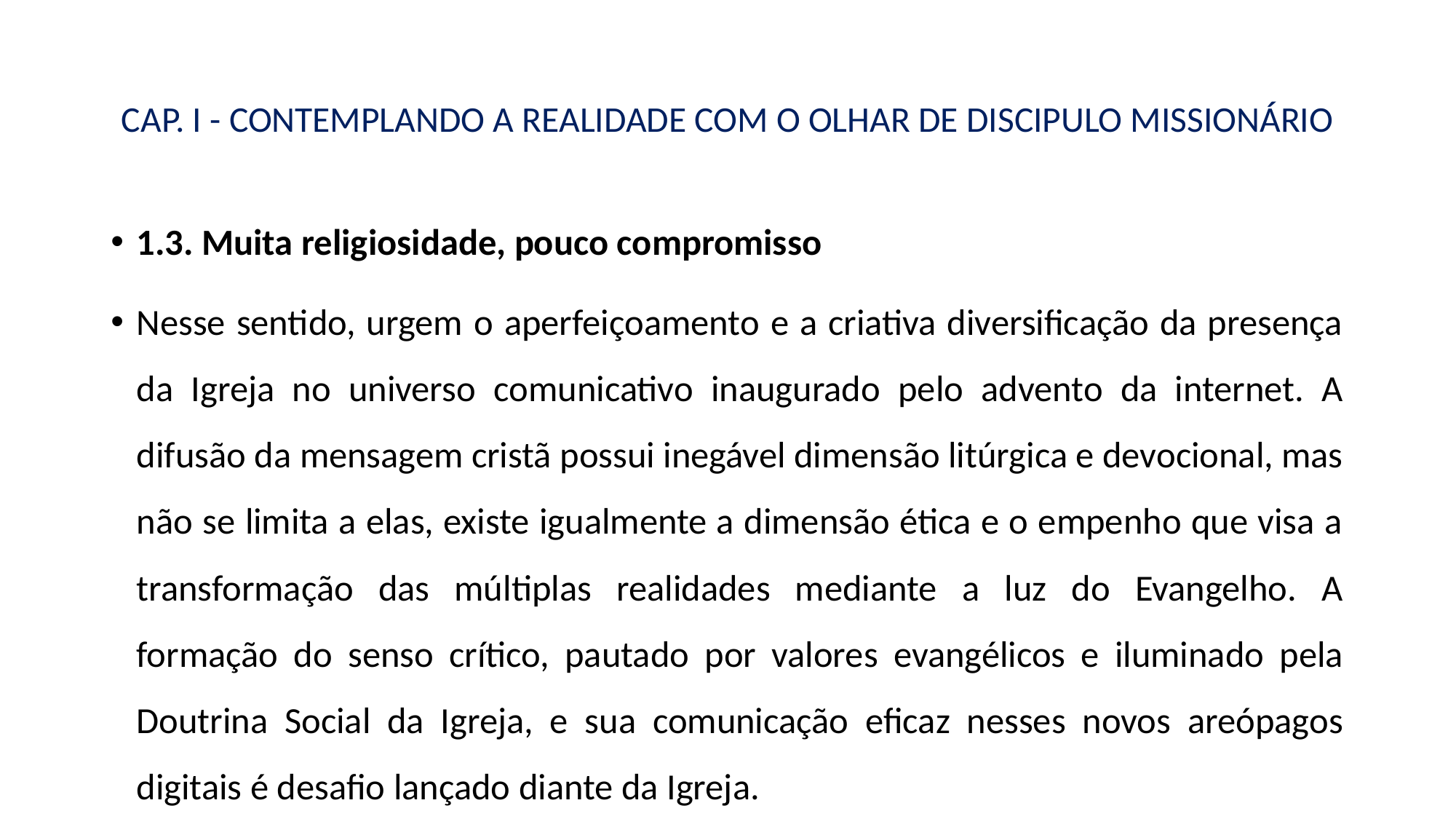

# CAP. I - CONTEMPLANDO A REALIDADE COM O OLHAR DE DISCIPULO MISSIONÁRIO
1.3. Muita religiosidade, pouco compromisso
Nesse sentido, urgem o aperfeiçoamento e a criativa diversificação da presença da Igreja no universo comunicativo inaugurado pelo advento da internet. A difusão da mensagem cristã possui inegável dimensão litúrgica e devocional, mas não se limita a elas, existe igualmente a dimensão ética e o empenho que visa a transformação das múltiplas realidades mediante a luz do Evangelho. A formação do senso crítico, pautado por valores evangélicos e iluminado pela Doutrina Social da Igreja, e sua comunicação eficaz nesses novos areópagos digitais é desafio lançado diante da Igreja.